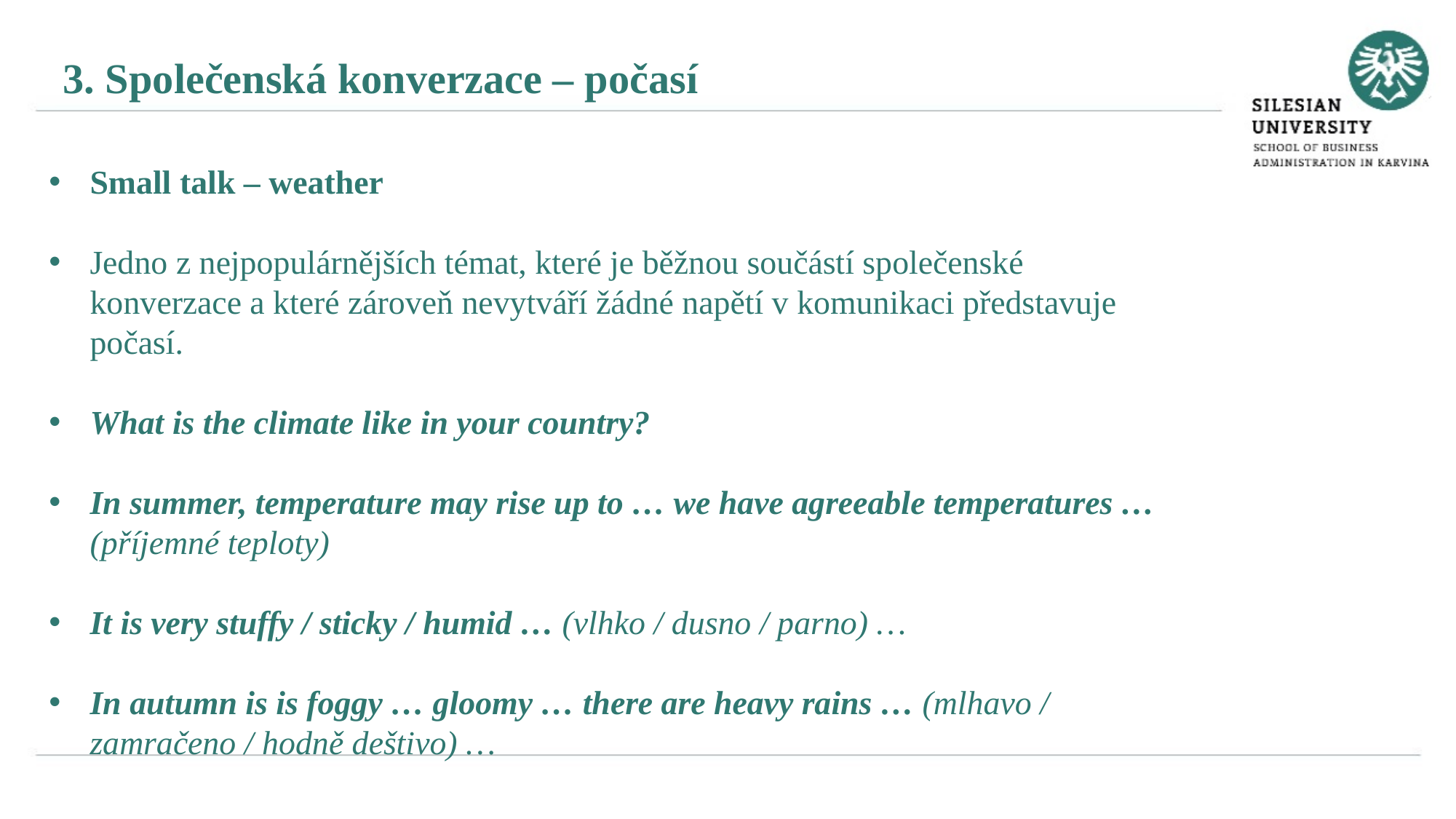

3. Společenská konverzace – počasí

Small talk – weather

Jedno z nejpopulárnějších témat, které je běžnou součástí společenské konverzace a které zároveň nevytváří žádné napětí v komunikaci představuje  počasí.

What is the climate like in your country?

In summer, temperature may rise up to … we have agreeable temperatures … (příjemné teploty)

It is very stuffy / sticky / humid … (vlhko / dusno / parno) …

In autumn is is foggy … gloomy … there are heavy rains … (mlhavo / zamračeno / hodně deštivo) …